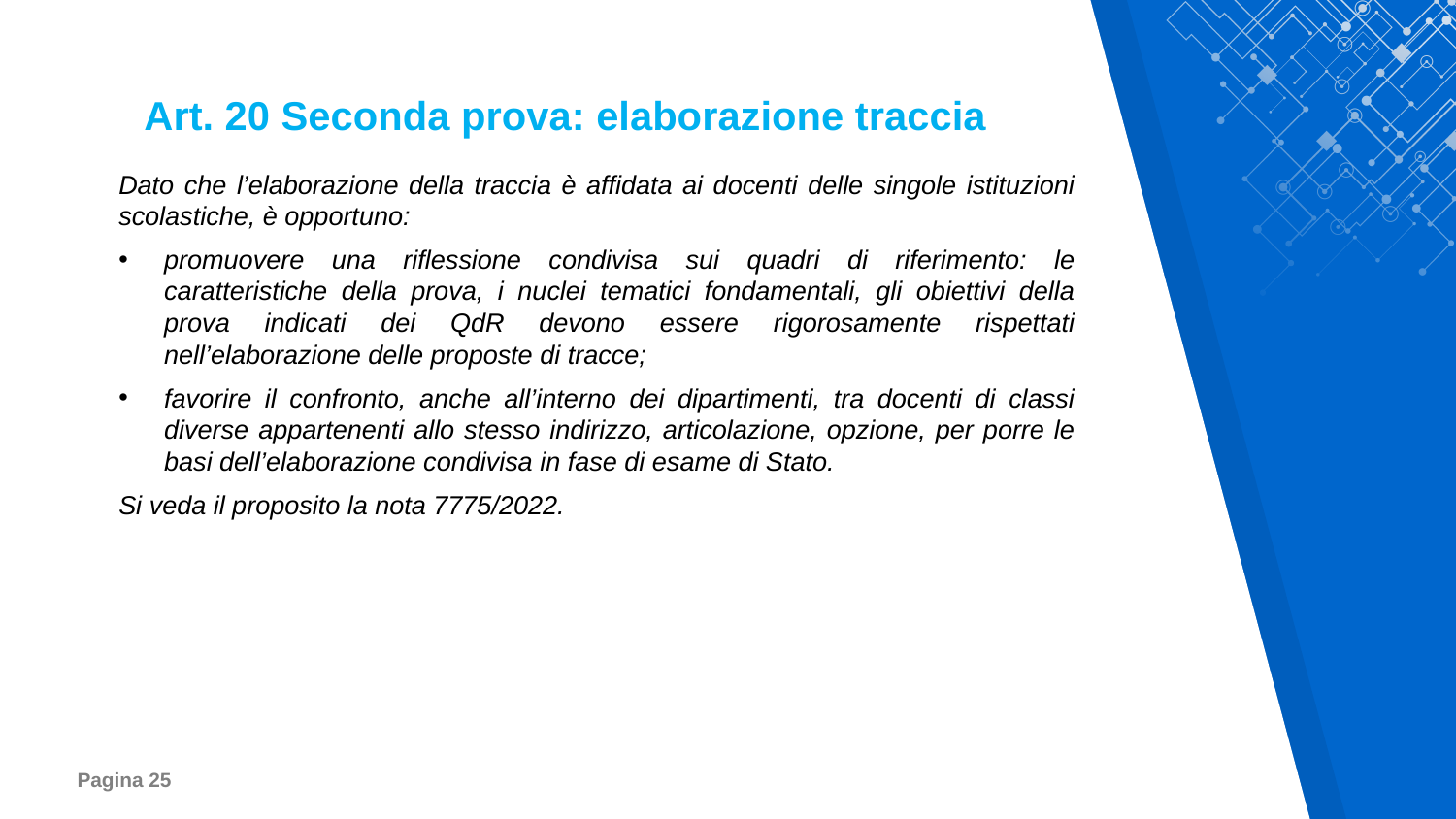

Art. 20 Seconda prova: elaborazione traccia
Dato che l’elaborazione della traccia è affidata ai docenti delle singole istituzioni scolastiche, è opportuno:
promuovere una riflessione condivisa sui quadri di riferimento: le caratteristiche della prova, i nuclei tematici fondamentali, gli obiettivi della prova indicati dei QdR devono essere rigorosamente rispettati nell’elaborazione delle proposte di tracce;
favorire il confronto, anche all’interno dei dipartimenti, tra docenti di classi diverse appartenenti allo stesso indirizzo, articolazione, opzione, per porre le basi dell’elaborazione condivisa in fase di esame di Stato.
Si veda il proposito la nota 7775/2022.